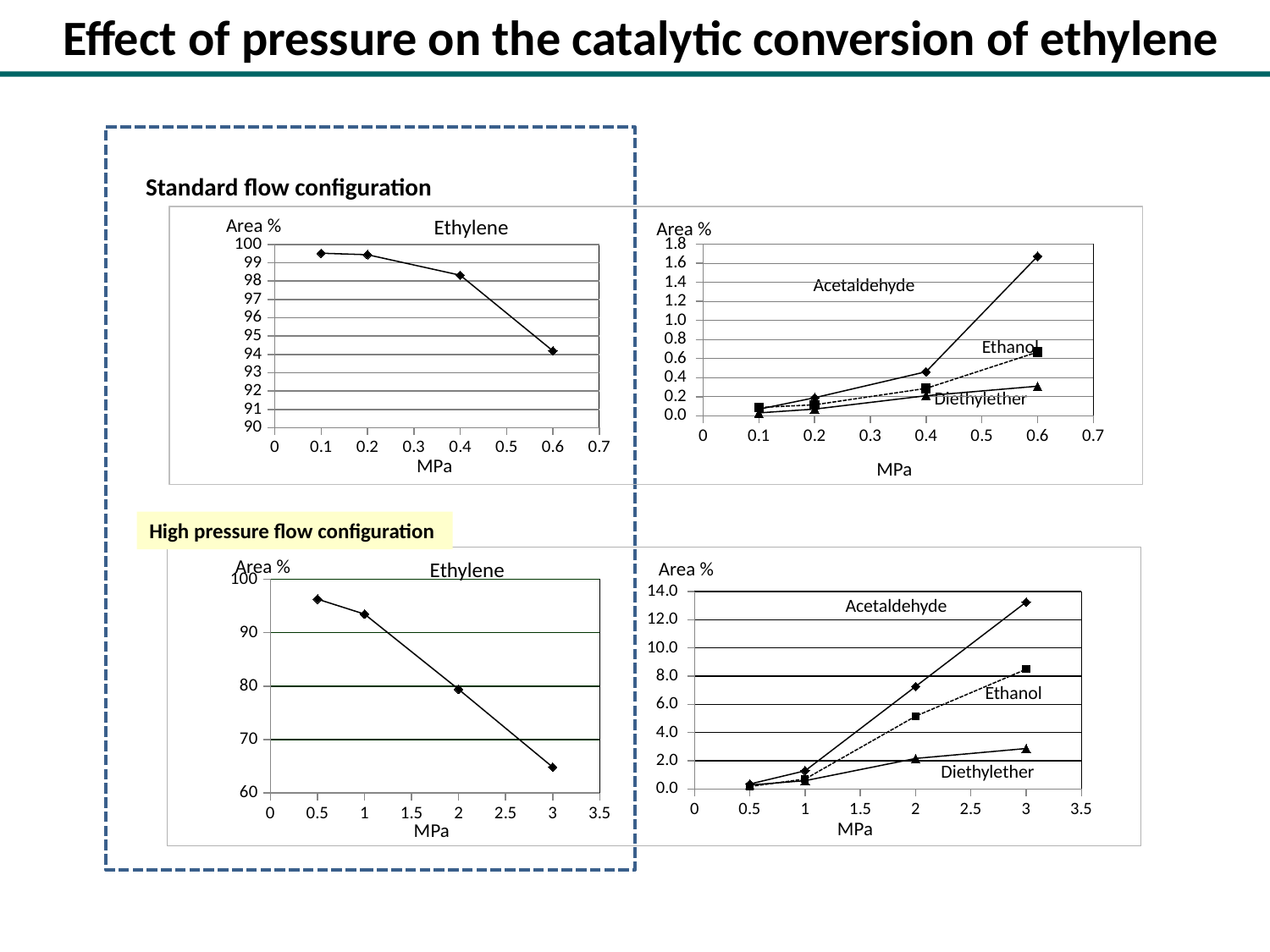

Effect of pressure on the catalytic conversion of ethylene

 Standard flow configuration

Area %
Ethylene
Area %

### Chart

| Category | c | g | h |
|---|---|---|---|

### Chart

| Category |  |
|---|---|
Acetaldehyde
Ethanol
Diethylether
MPa
MPa
High pressure flow configuration
Area %
Ethylene

### Chart

| Category | a |
|---|---|
MPa

Area %

### Chart

| Category | c | g | h |
|---|---|---|---|
Acetaldehyde
Ethanol
Diethylether
MPa